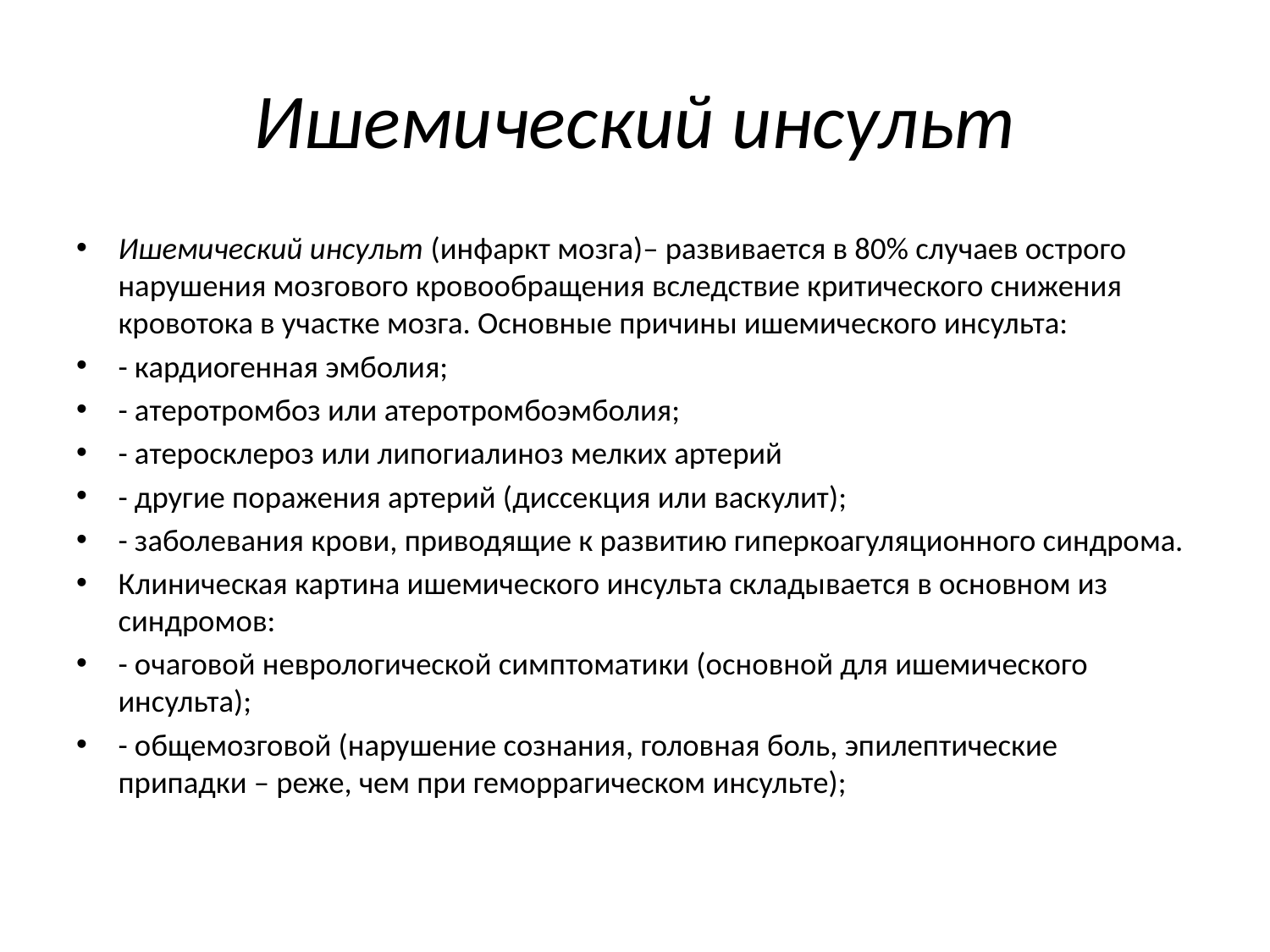

# Ишемический инсульт
Ишемический инсульт (инфаркт мозга)– развивается в 80% случаев острого нарушения мозгового кровообращения вследствие критического снижения кровотока в участке мозга. Основные причины ишемического инсульта:
- кардиогенная эмболия;
- атеротромбоз или атеротромбоэмболия;
- атеросклероз или липогиалиноз мелких артерий
- другие поражения артерий (диссекция или васкулит);
- заболевания крови, приводящие к развитию гиперкоагуляционного синдрома.
Клиническая картина ишемического инсульта складывается в основном из синдромов:
- очаговой неврологической симптоматики (основной для ишемического инсульта);
- общемозговой (нарушение сознания, головная боль, эпилептические припадки – реже, чем при геморрагическом инсульте);